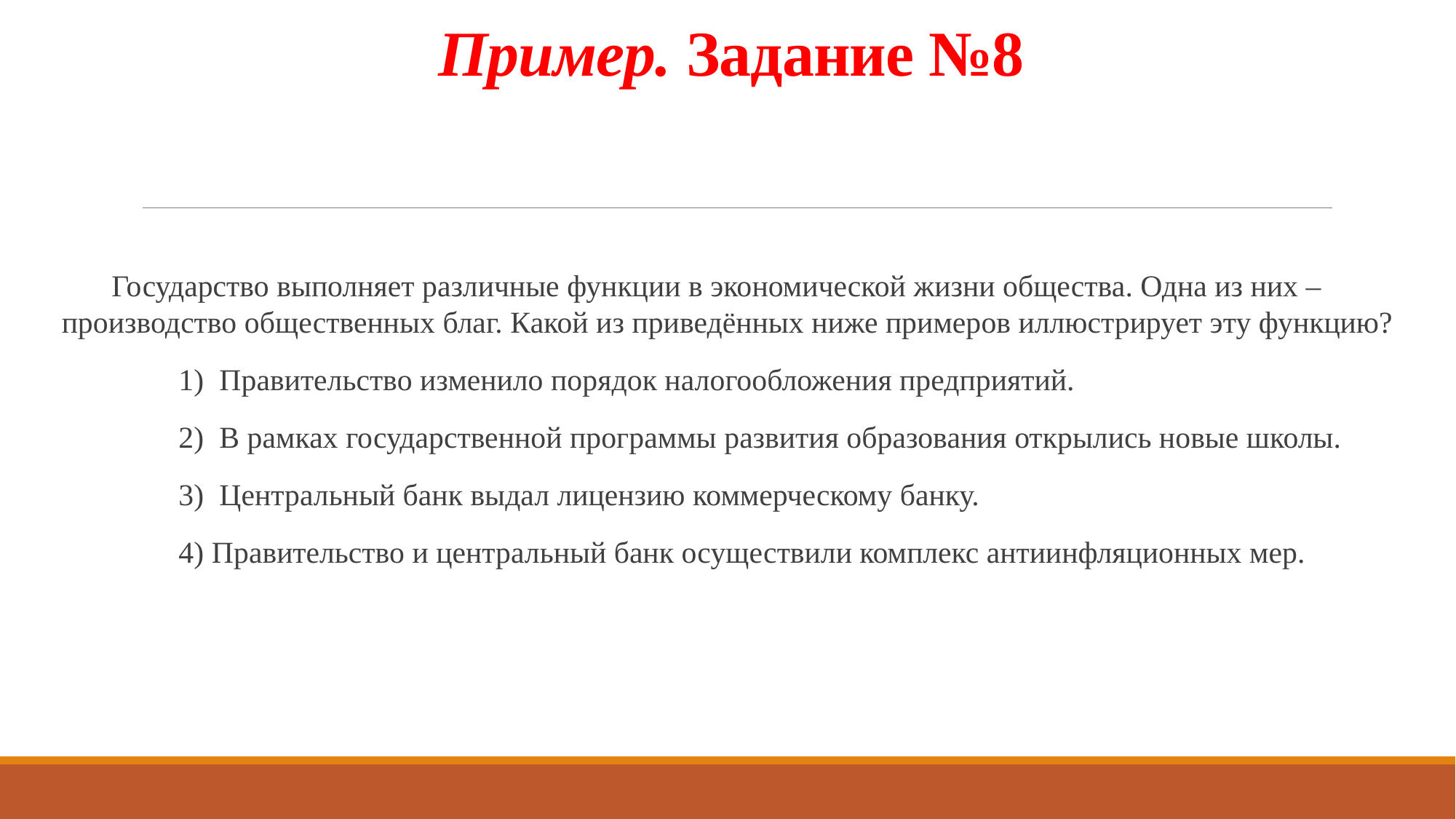

# Пример. Задание №8
Государство выполняет различные функции в экономической жизни общества. Одна из них –   производство общественных благ. Какой из приведённых ниже примеров иллюстрирует эту функцию?
  	 1)  Правительство изменило порядок налогообложения предприятий.
  	 2)  В рамках государственной программы развития образования открылись новые школы.
  	 3)  Центральный банк выдал лицензию коммерческому банку.
  	 4) Правительство и центральный банк осуществили комплекс антиинфляционных мер.